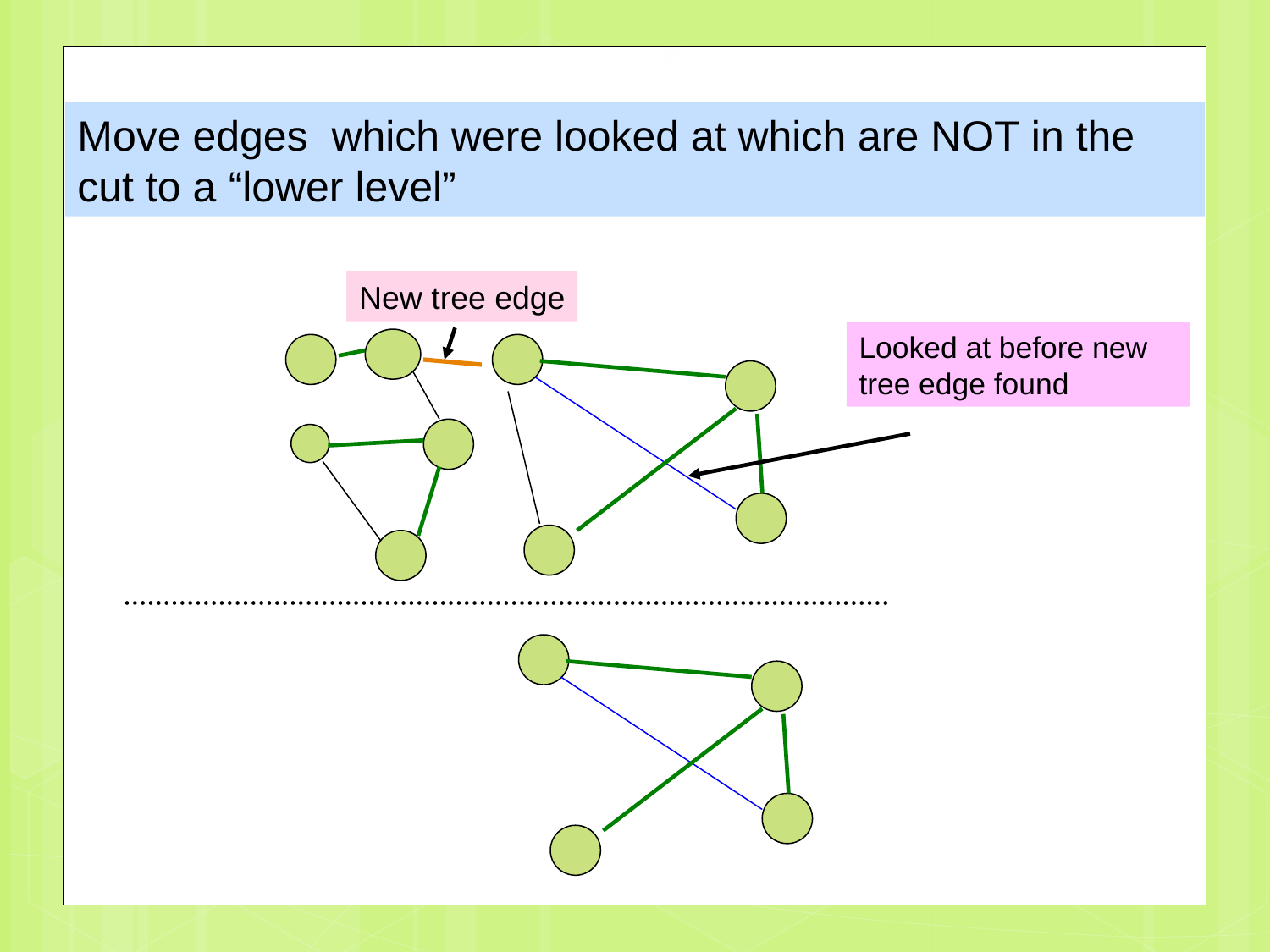

44
Move edges  which were looked at which are NOT in the cut to a “lower level”
New tree edge
Looked at before new tree edge found